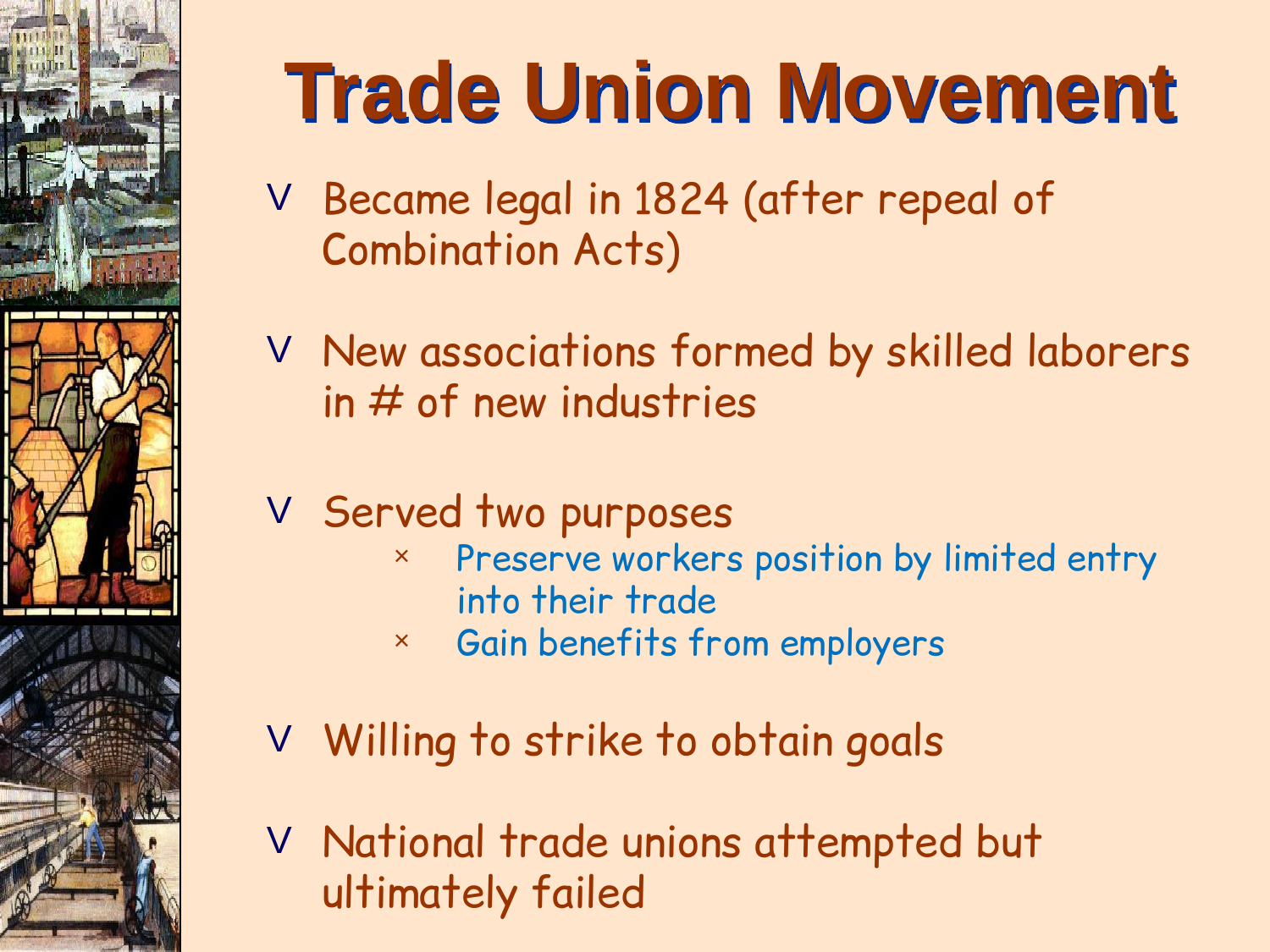

Trade Union Movement
Became legal in 1824 (after repeal of Combination Acts)

New associations formed by skilled laborers in # of new industries

Served two purposes
Preserve workers position by limited entry into their trade
Gain benefits from employers

Willing to strike to obtain goals

National trade unions attempted but ultimately failed